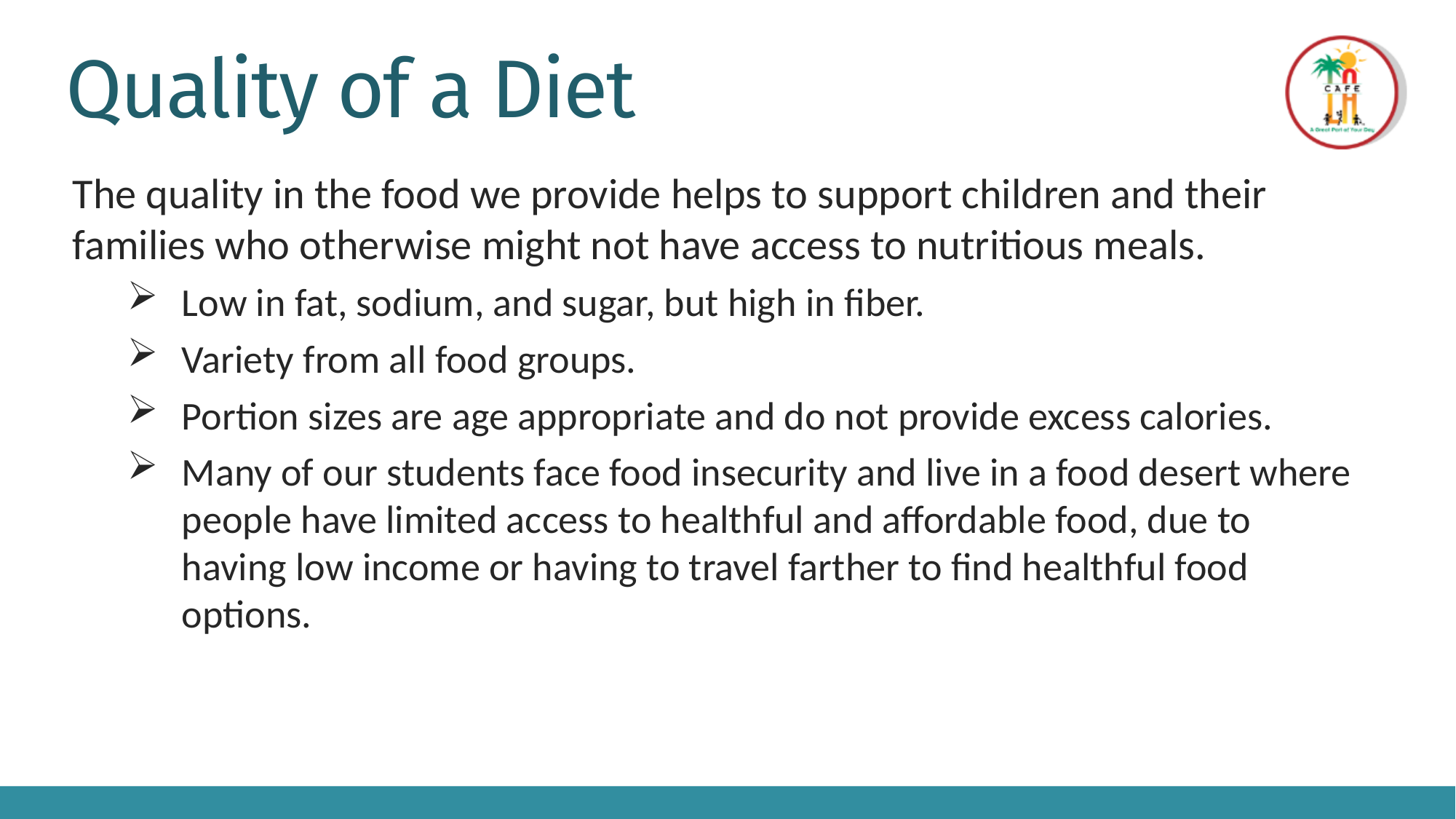

# Quality of a Diet
The quality in the food we provide helps to support children and their families who otherwise might not have access to nutritious meals.
Low in fat, sodium, and sugar, but high in fiber.
Variety from all food groups.
Portion sizes are age appropriate and do not provide excess calories.
Many of our students face food insecurity and live in a food desert where people have limited access to healthful and affordable food, due to having low income or having to travel farther to find healthful food options.